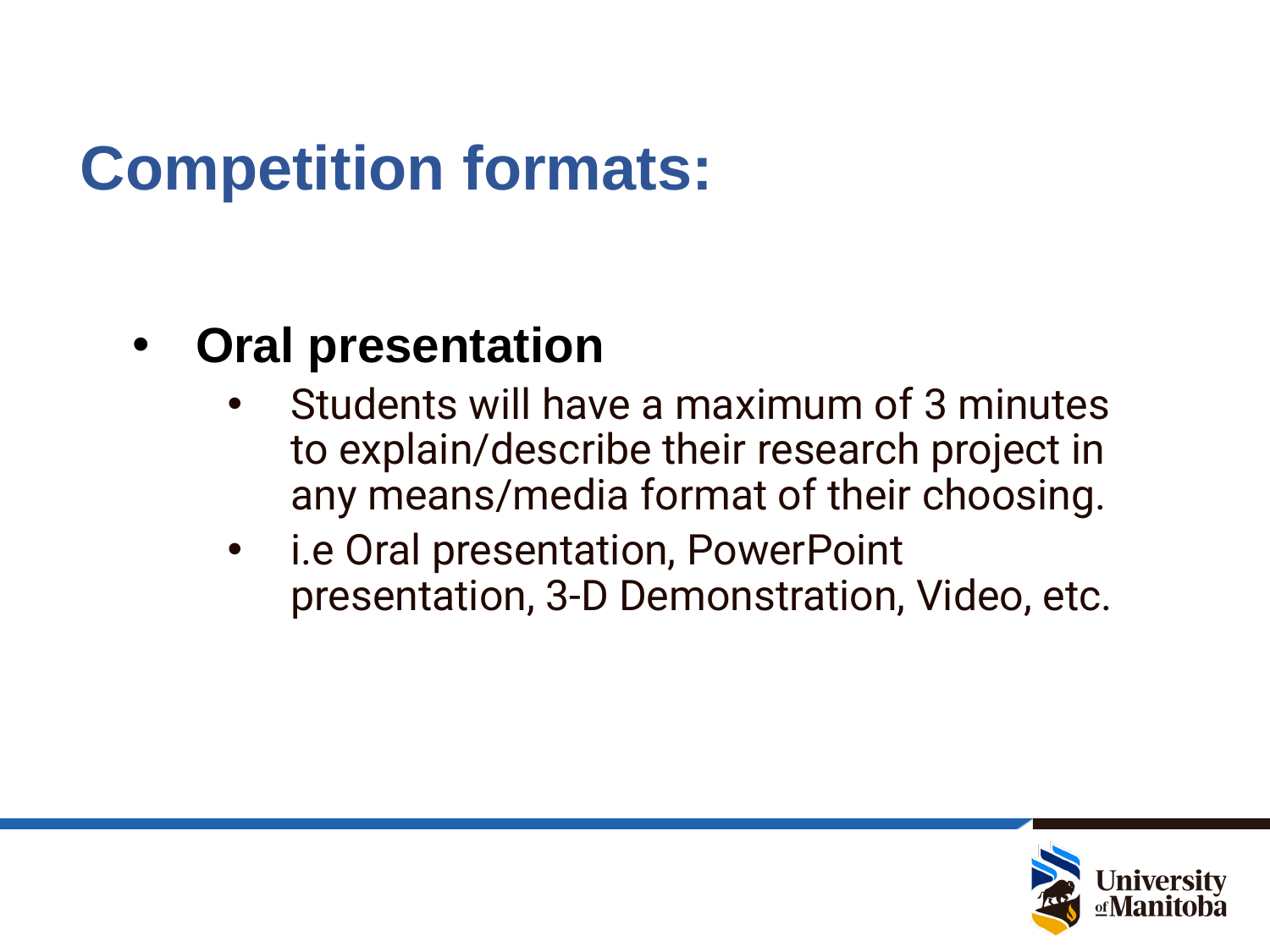

# Competition formats:
Oral presentation
Students will have a maximum of 3 minutes to explain/describe their research project in any means/media format of their choosing.
i.e Oral presentation, PowerPoint presentation, 3-D Demonstration, Video, etc.